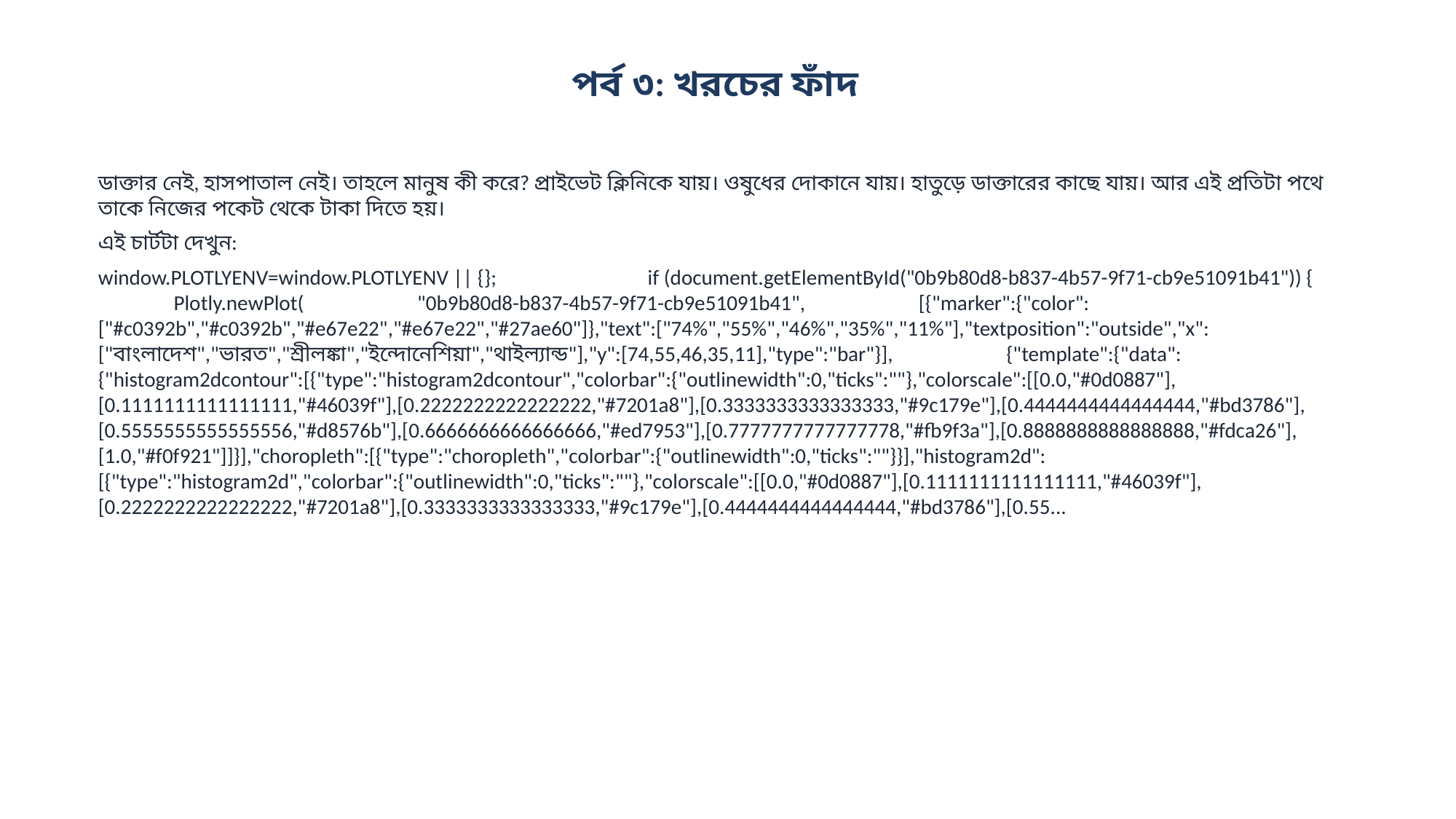

পর্ব ৩: খরচের ফাঁদ
ডাক্তার নেই, হাসপাতাল নেই। তাহলে মানুষ কী করে? প্রাইভেট ক্লিনিকে যায়। ওষুধের দোকানে যায়। হাতুড়ে ডাক্তারের কাছে যায়। আর এই প্রতিটা পথে তাকে নিজের পকেট থেকে টাকা দিতে হয়।
এই চার্টটা দেখুন:
window.PLOTLYENV=window.PLOTLYENV || {};                                if (document.getElementById("0b9b80d8-b837-4b57-9f71-cb9e51091b41")) {                    Plotly.newPlot(                        "0b9b80d8-b837-4b57-9f71-cb9e51091b41",                        [{"marker":{"color":["#c0392b","#c0392b","#e67e22","#e67e22","#27ae60"]},"text":["74%","55%","46%","35%","11%"],"textposition":"outside","x":["বাংলাদেশ","ভারত","শ্রীলঙ্কা","ইন্দোনেশিয়া","থাইল্যান্ড"],"y":[74,55,46,35,11],"type":"bar"}],                        {"template":{"data":{"histogram2dcontour":[{"type":"histogram2dcontour","colorbar":{"outlinewidth":0,"ticks":""},"colorscale":[[0.0,"#0d0887"],[0.1111111111111111,"#46039f"],[0.2222222222222222,"#7201a8"],[0.3333333333333333,"#9c179e"],[0.4444444444444444,"#bd3786"],[0.5555555555555556,"#d8576b"],[0.6666666666666666,"#ed7953"],[0.7777777777777778,"#fb9f3a"],[0.8888888888888888,"#fdca26"],[1.0,"#f0f921"]]}],"choropleth":[{"type":"choropleth","colorbar":{"outlinewidth":0,"ticks":""}}],"histogram2d":[{"type":"histogram2d","colorbar":{"outlinewidth":0,"ticks":""},"colorscale":[[0.0,"#0d0887"],[0.1111111111111111,"#46039f"],[0.2222222222222222,"#7201a8"],[0.3333333333333333,"#9c179e"],[0.4444444444444444,"#bd3786"],[0.55...